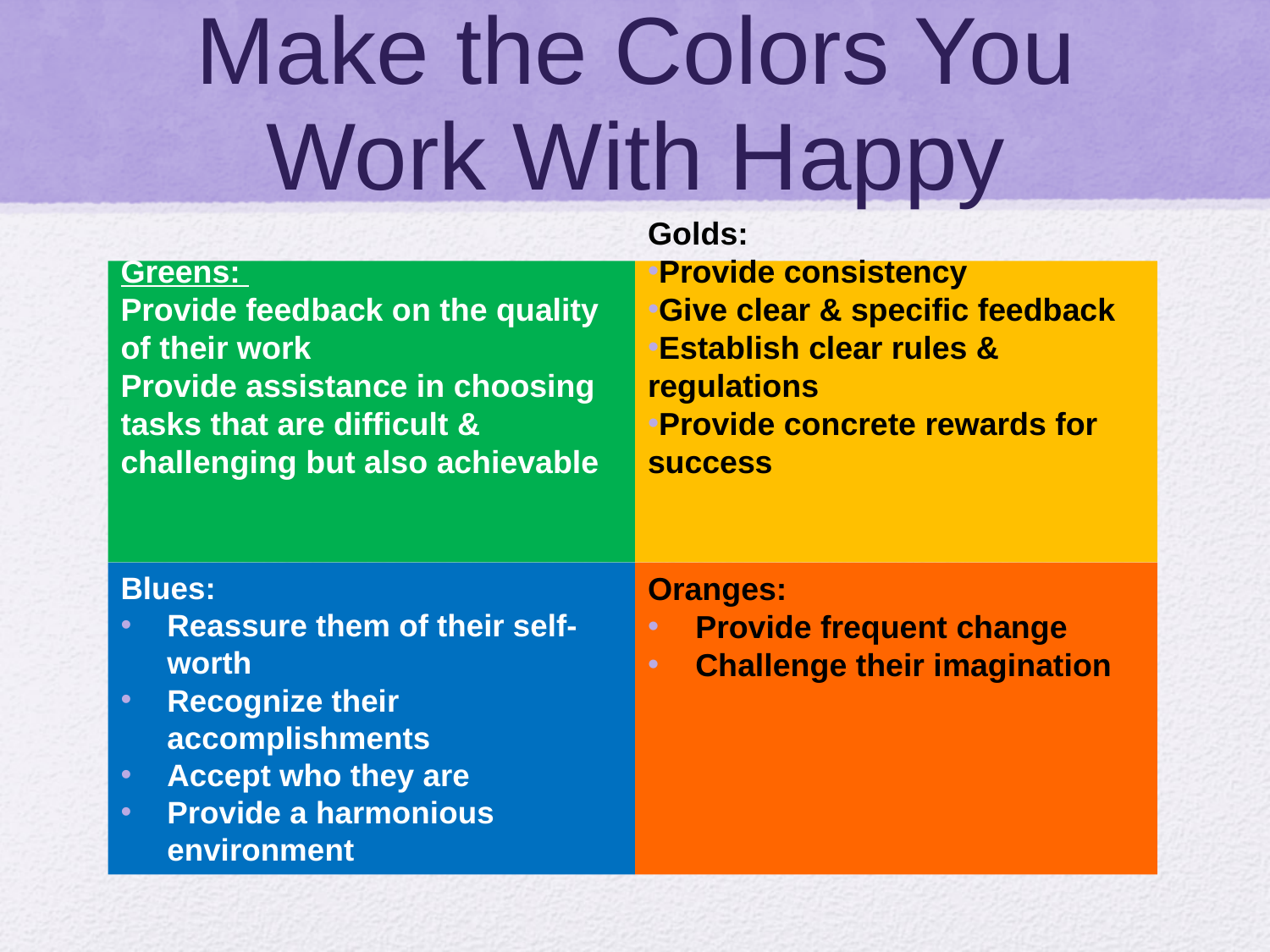

# Make the Colors You Work With Happy
Greens:
Provide feedback on the quality of their work
Provide assistance in choosing tasks that are difficult & challenging but also achievable

Golds:
Provide consistency
Give clear & specific feedback
Establish clear rules & regulations
Provide concrete rewards for success

Blues:
Reassure them of their self-worth
Recognize their accomplishments
Accept who they are
Provide a harmonious environment
Oranges:
Provide frequent change
Challenge their imagination